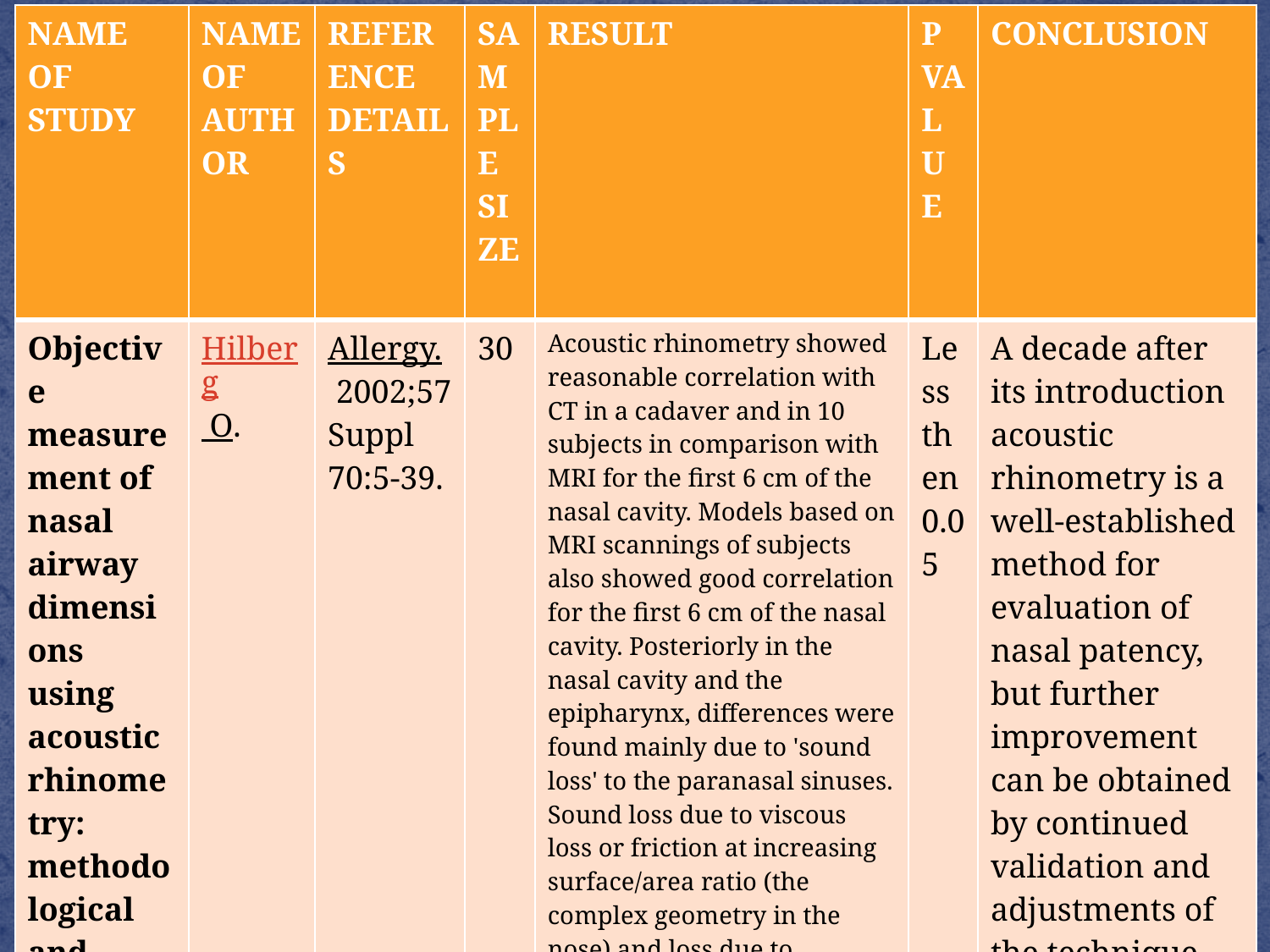

| NAME OF STUDY | NAME OF AUTHOR | REFERENCE DETAILS | SAMPLE SIZE | RESULT | P VALUE | CONCLUSION |
| --- | --- | --- | --- | --- | --- | --- |
| Objective measurement of nasal airway dimensions using acoustic rhinometry: methodological and clinical aspects | Hilberg O. | Allergy. 2002;57 Suppl 70:5-39. | 30 | Acoustic rhinometry showed reasonable correlation with CT in a cadaver and in 10 subjects in comparison with MRI for the first 6 cm of the nasal cavity. Models based on MRI scannings of subjects also showed good correlation for the first 6 cm of the nasal cavity. Posteriorly in the nasal cavity and the epipharynx, differences were found mainly due to 'sound loss' to the paranasal sinuses. Sound loss due to viscous loss or friction at increasing surface/area ratio (the complex geometry in the nose) and loss due to nonrigidity the nasal mucosa were also examined. Neither these factors affected the area-distance function significantly. | Less then 0.05 | A decade after its introduction acoustic rhinometry is a well-established method for evaluation of nasal patency, but further improvement can be obtained by continued validation and adjustments of the technique. |